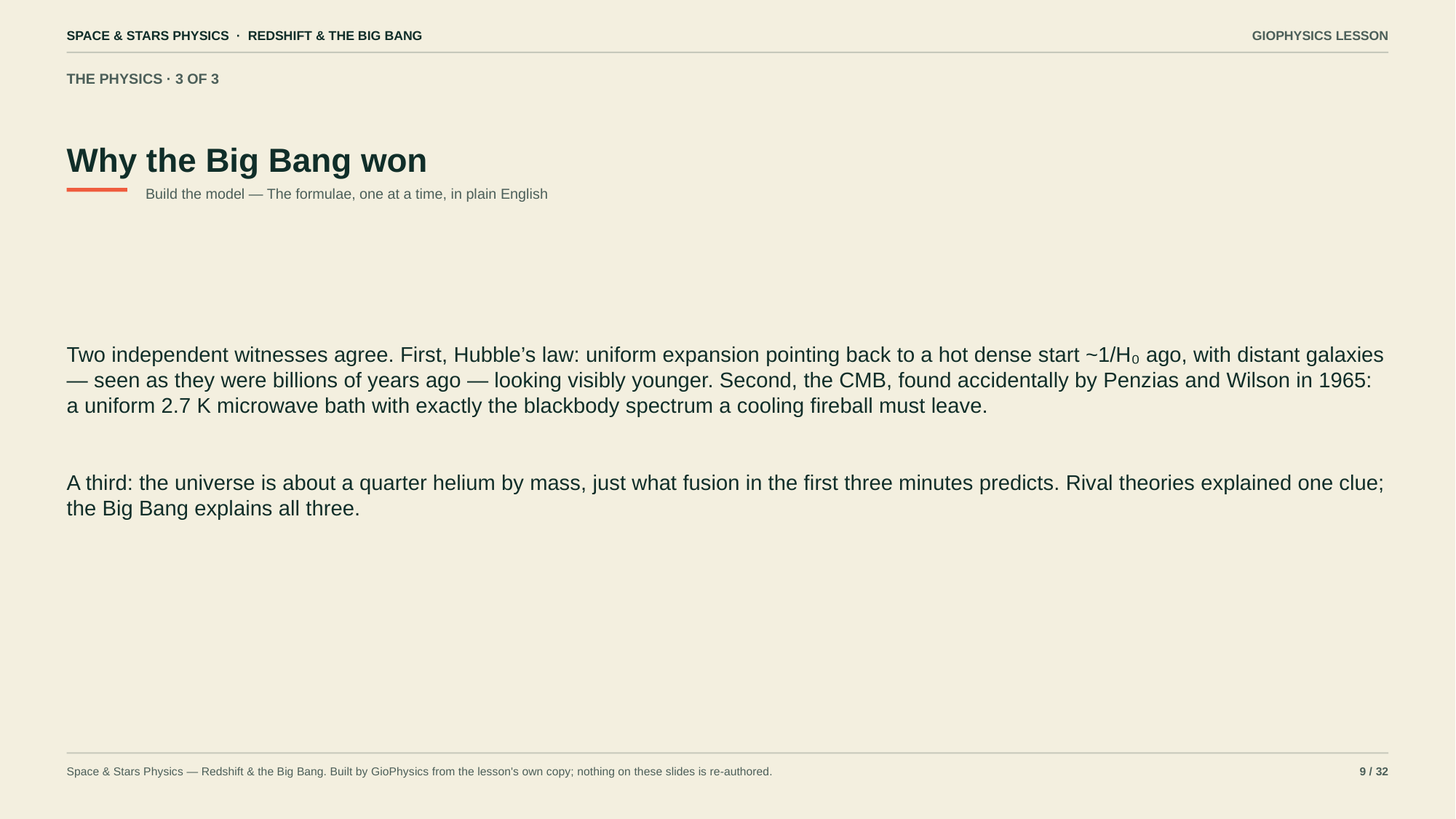

SPACE & STARS PHYSICS  ·  REDSHIFT & THE BIG BANG
GIOPHYSICS LESSON

THE PHYSICS · 3 OF 3
Why the Big Bang won
Build the model — The formulae, one at a time, in plain English

Two independent witnesses agree. First, Hubble’s law: uniform expansion pointing back to a hot dense start ~1/H₀ ago, with distant galaxies — seen as they were billions of years ago — looking visibly younger. Second, the CMB, found accidentally by Penzias and Wilson in 1965: a uniform 2.7 K microwave bath with exactly the blackbody spectrum a cooling fireball must leave.
A third: the universe is about a quarter helium by mass, just what fusion in the first three minutes predicts. Rival theories explained one clue; the Big Bang explains all three.

Space & Stars Physics — Redshift & the Big Bang. Built by GioPhysics from the lesson's own copy; nothing on these slides is re-authored.
9 / 32